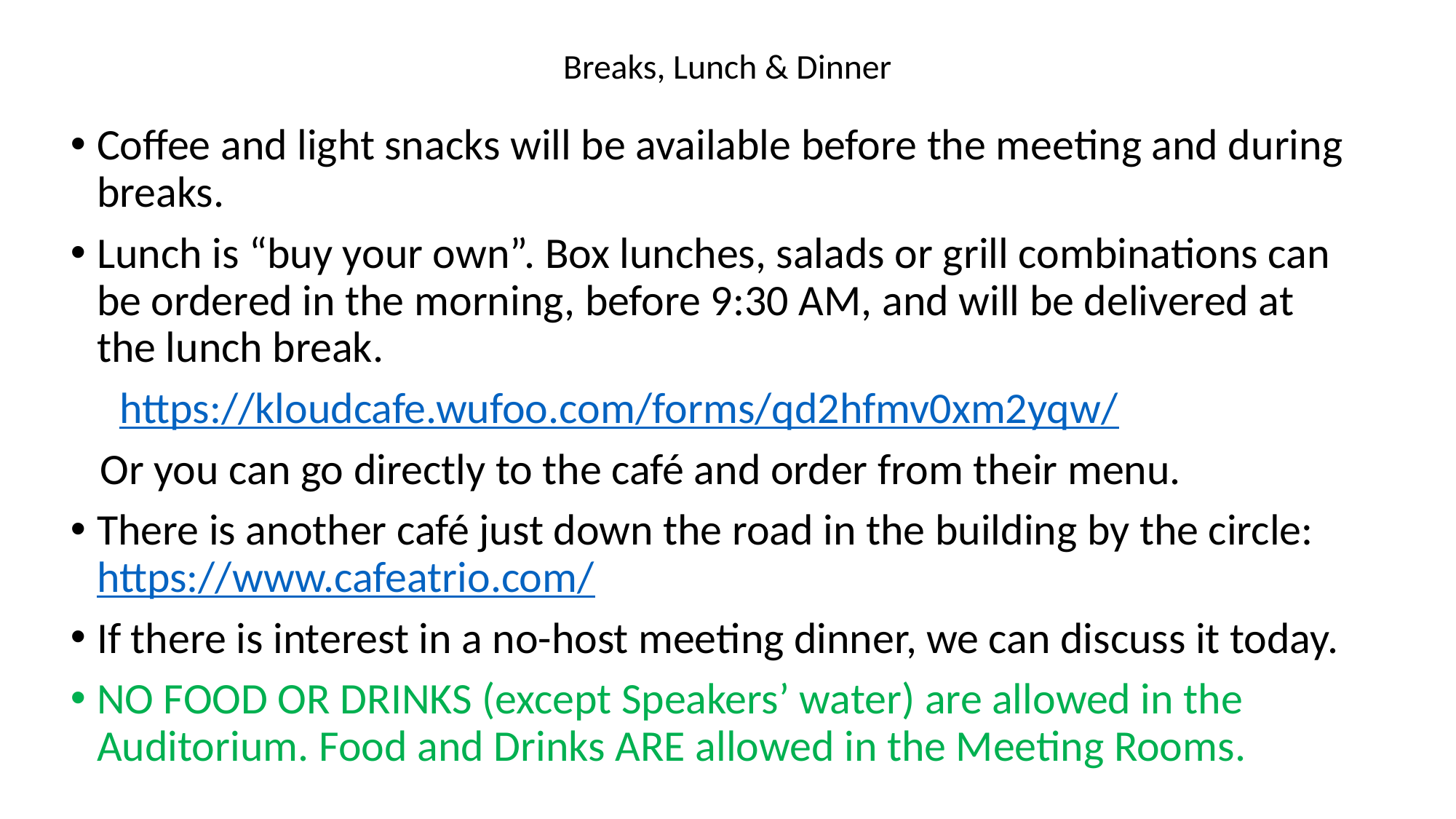

# Breaks, Lunch & Dinner
Coffee and light snacks will be available before the meeting and during breaks.
Lunch is “buy your own”. Box lunches, salads or grill combinations can be ordered in the morning, before 9:30 AM, and will be delivered at the lunch break.
     https://kloudcafe.wufoo.com/forms/qd2hfmv0xm2yqw/
   Or you can go directly to the café and order from their menu.
There is another café just down the road in the building by the circle: https://www.cafeatrio.com/
If there is interest in a no-host meeting dinner, we can discuss it today.
NO FOOD OR DRINKS (except Speakers’ water) are allowed in the Auditorium. Food and Drinks ARE allowed in the Meeting Rooms.